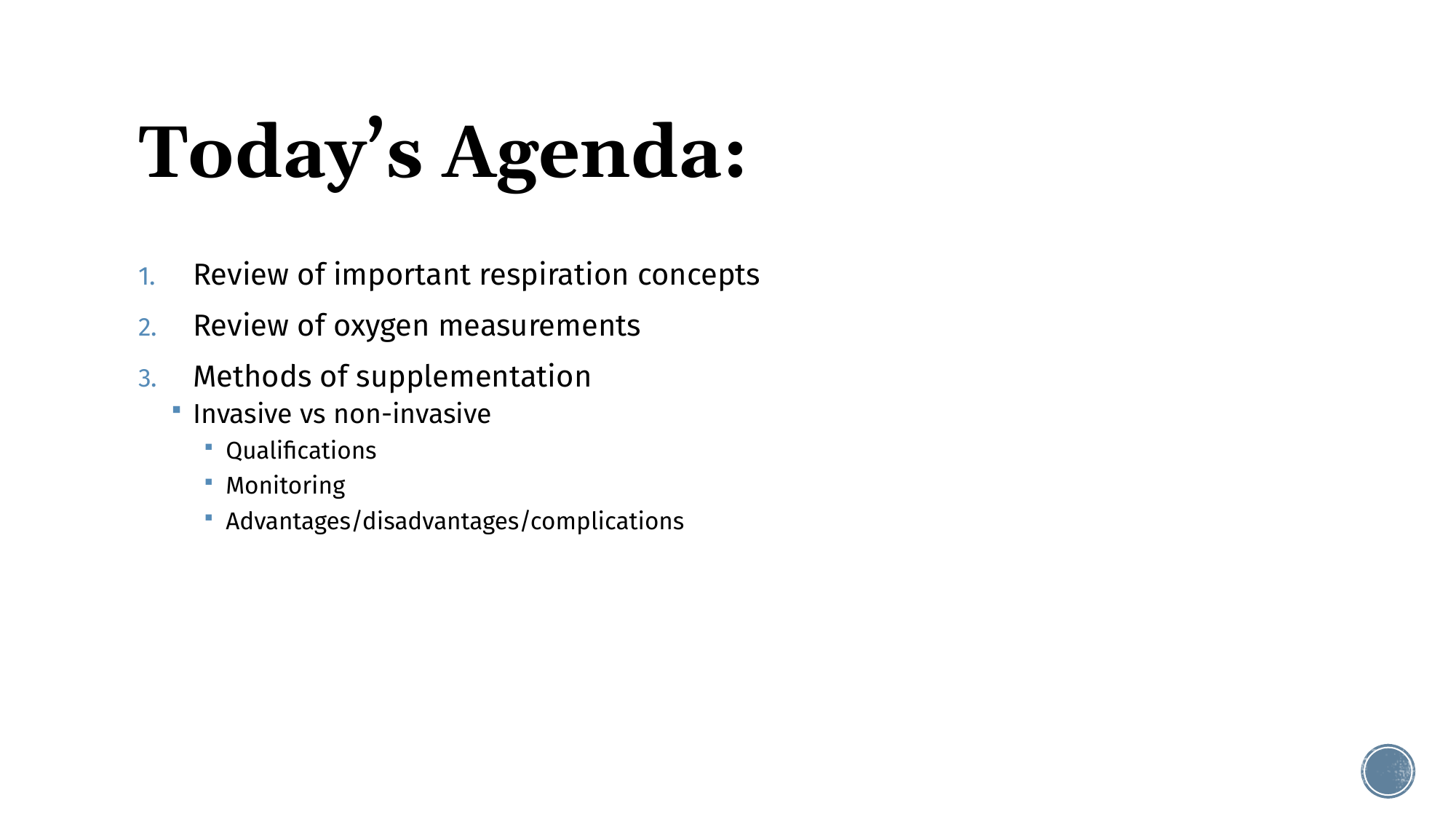

# Today’s Agenda:
Review of important respiration concepts
Review of oxygen measurements
Methods of supplementation
Invasive vs non-invasive
Qualifications
Monitoring
Advantages/disadvantages/complications